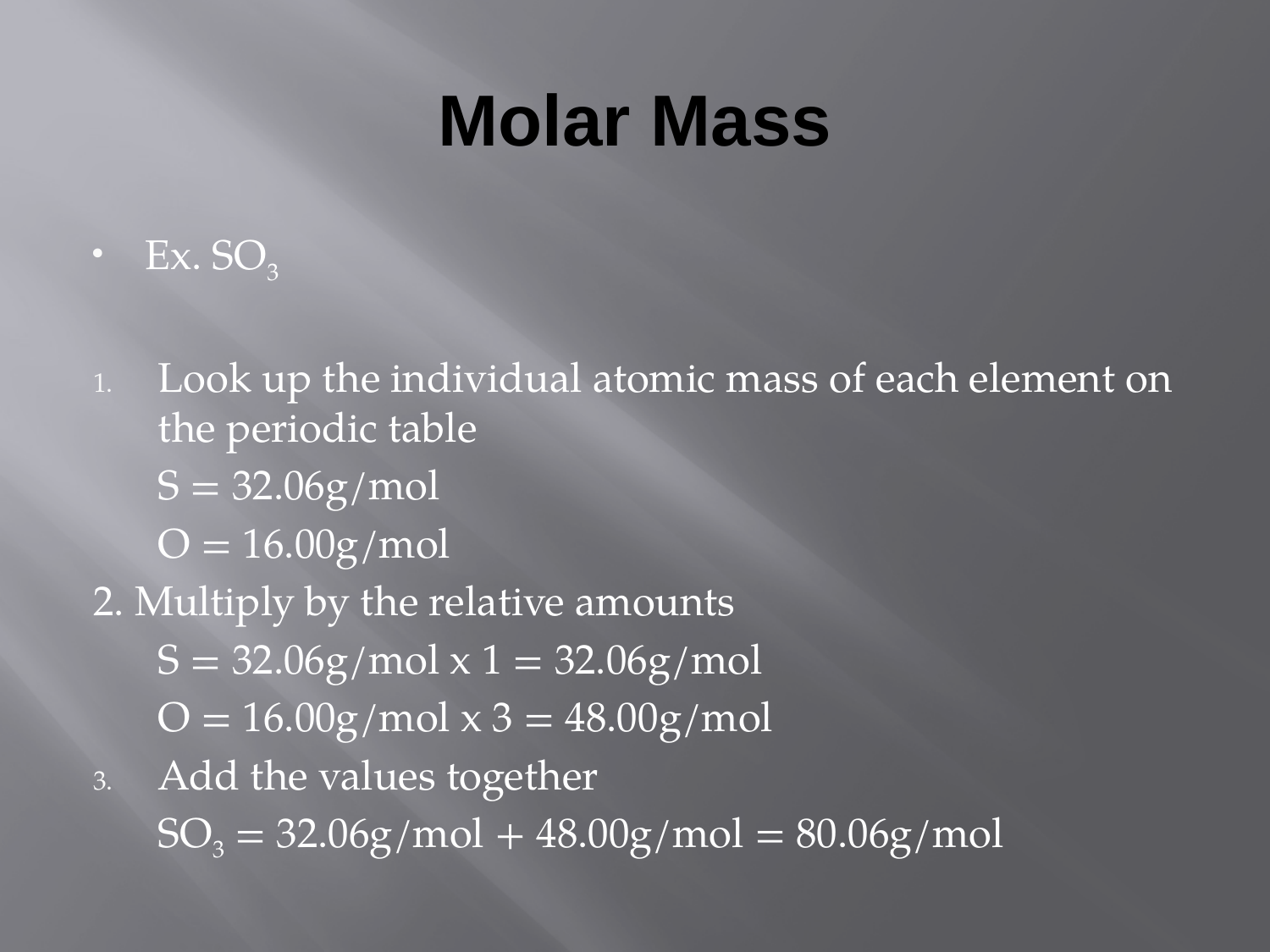

# Molar Mass
Ex. SO3

Look up the individual atomic mass of each element on the periodic table
	S = 32.06g/mol
	O = 16.00g/mol
2. Multiply by the relative amounts
	S = 32.06g/mol x 1 = 32.06g/mol
	O = 16.00g/mol x 3 = 48.00g/mol
Add the values together
	SO3 = 32.06g/mol + 48.00g/mol = 80.06g/mol